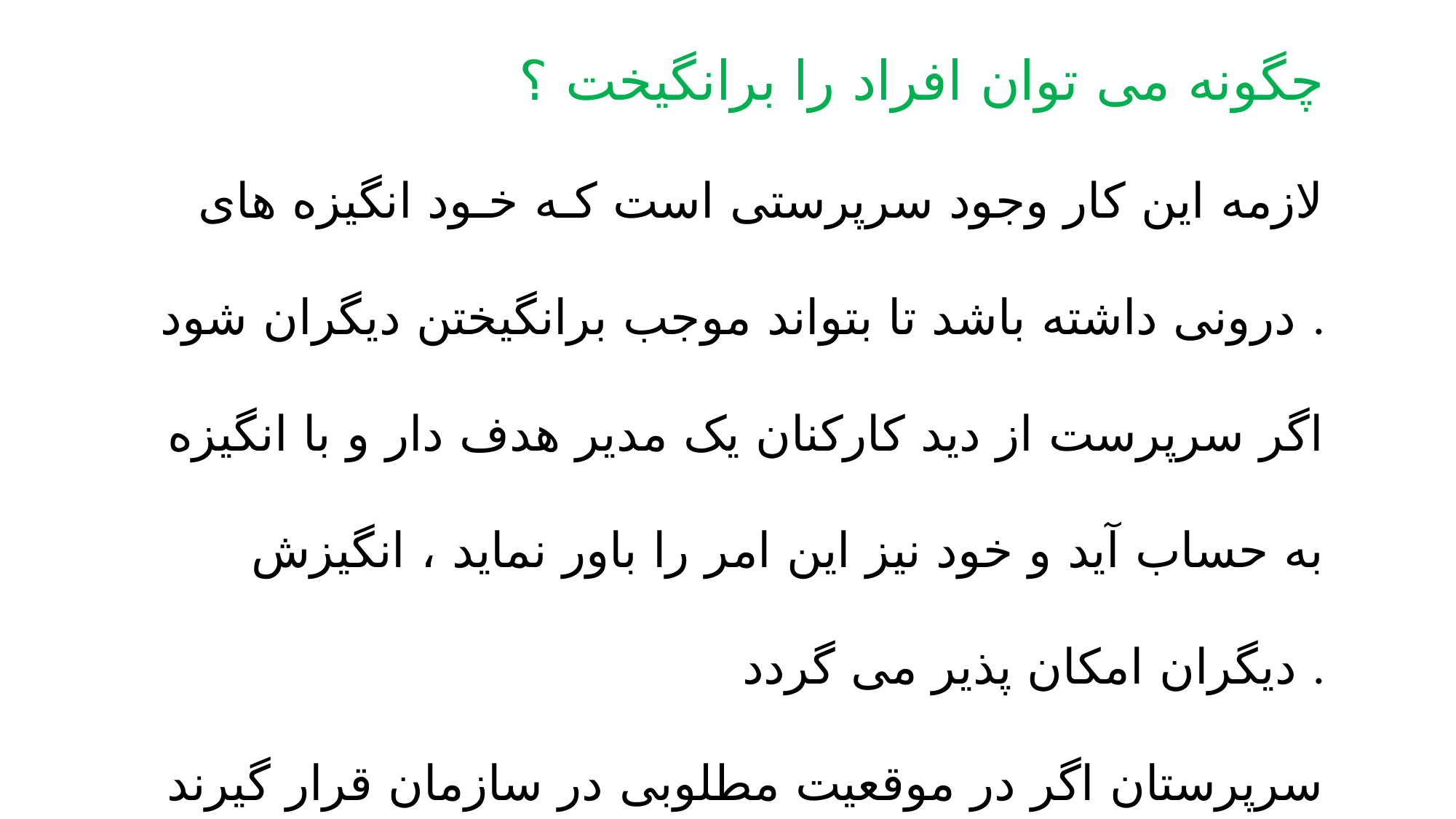

چگونه می توان افراد را برانگیخت ؟
لازمه این کار وجود سرپرستی است کـه خـود انگیزه های درونی داشته باشد تا بتواند موجب برانگیختن دیگران شود .
اگر سرپرست از دید کارکنان یک مدیر هدف دار و با انگیزه به حساب آید و خود نیز این امر را باور نماید ، انگیزش دیگران امکان پذیر می گردد .
سرپرستان اگر در موقعیت مطلوبی در سازمان قرار گیرند و به وظایف خود درست عمل کنند تحقق آرمانها ، سیاست ها و برنامه ها امکان پذیر می شوند